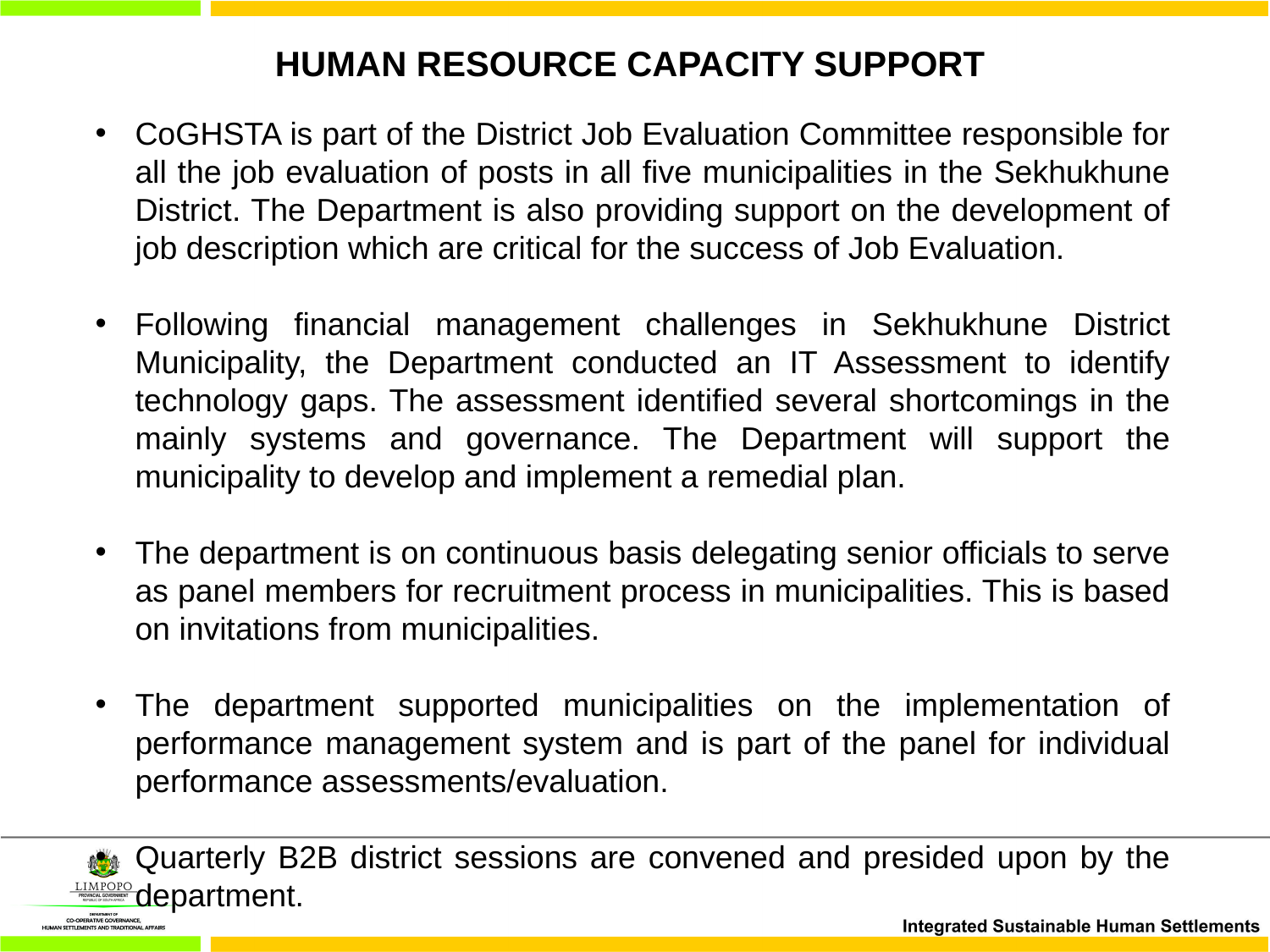

# HUMAN RESOURCE CAPACITY SUPPORT
CoGHSTA is part of the District Job Evaluation Committee responsible for all the job evaluation of posts in all five municipalities in the Sekhukhune District. The Department is also providing support on the development of job description which are critical for the success of Job Evaluation.

Following financial management challenges in Sekhukhune District Municipality, the Department conducted an IT Assessment to identify technology gaps. The assessment identified several shortcomings in the mainly systems and governance. The Department will support the municipality to develop and implement a remedial plan.

The department is on continuous basis delegating senior officials to serve as panel members for recruitment process in municipalities. This is based on invitations from municipalities.

The department supported municipalities on the implementation of performance management system and is part of the panel for individual performance assessments/evaluation.

Quarterly B2B district sessions are convened and presided upon by the department.